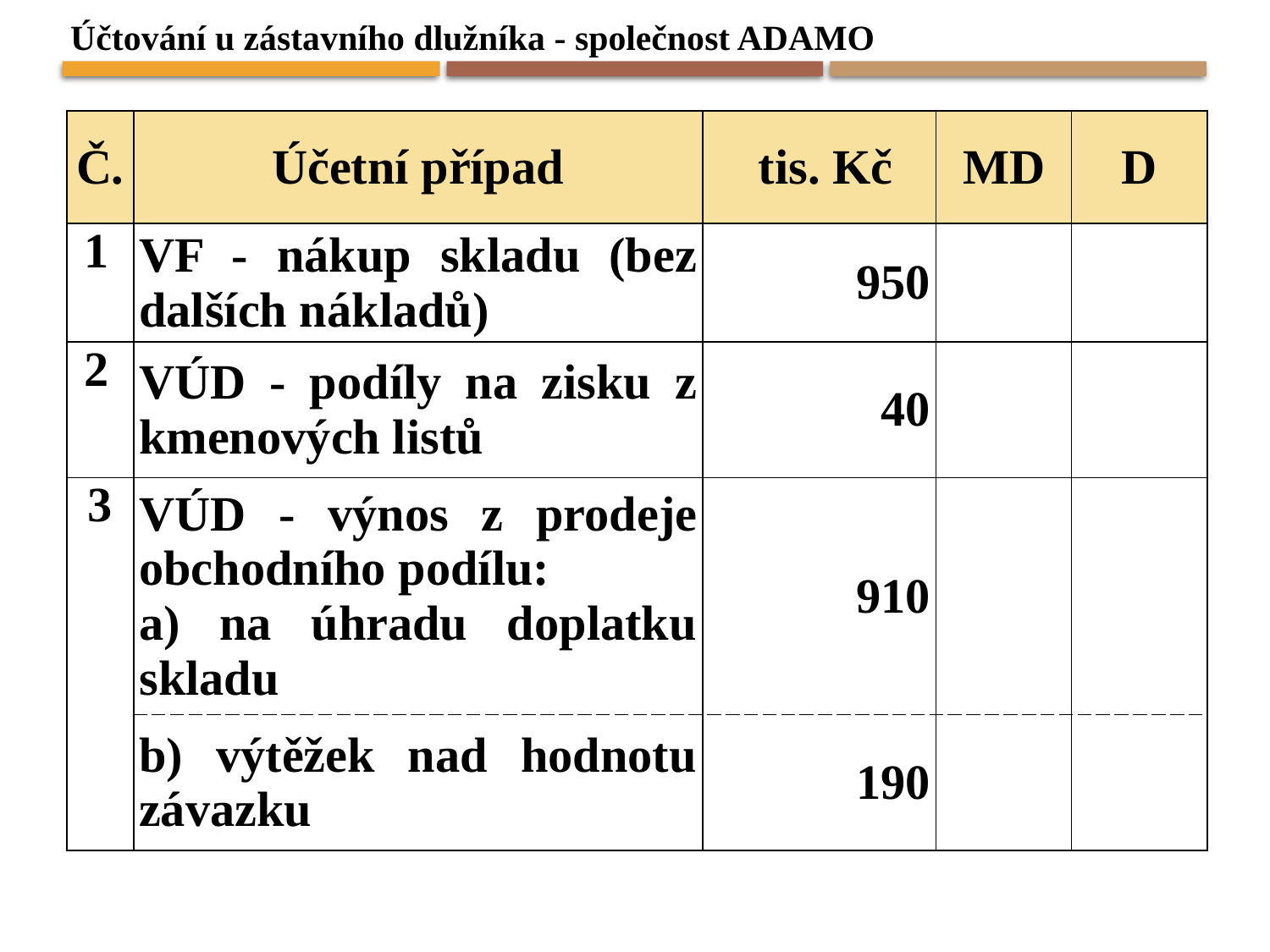

Účtování u zástavního dlužníka - společnost ADAMO
| Č. | Účetní případ | tis. Kč | MD | D |
| --- | --- | --- | --- | --- |
| 1 | VF - nákup skladu (bez dalších nákladů) | 950 |  |  |
| 2 | VÚD - podíly na zisku z kmenových listů | 40 |  |  |
| 3 | VÚD - výnos z prodeje obchodního podílu: a) na úhradu doplatku skladu | 910 |  |  |
|  | b) výtěžek nad hodnotu závazku | 190 |  |  |